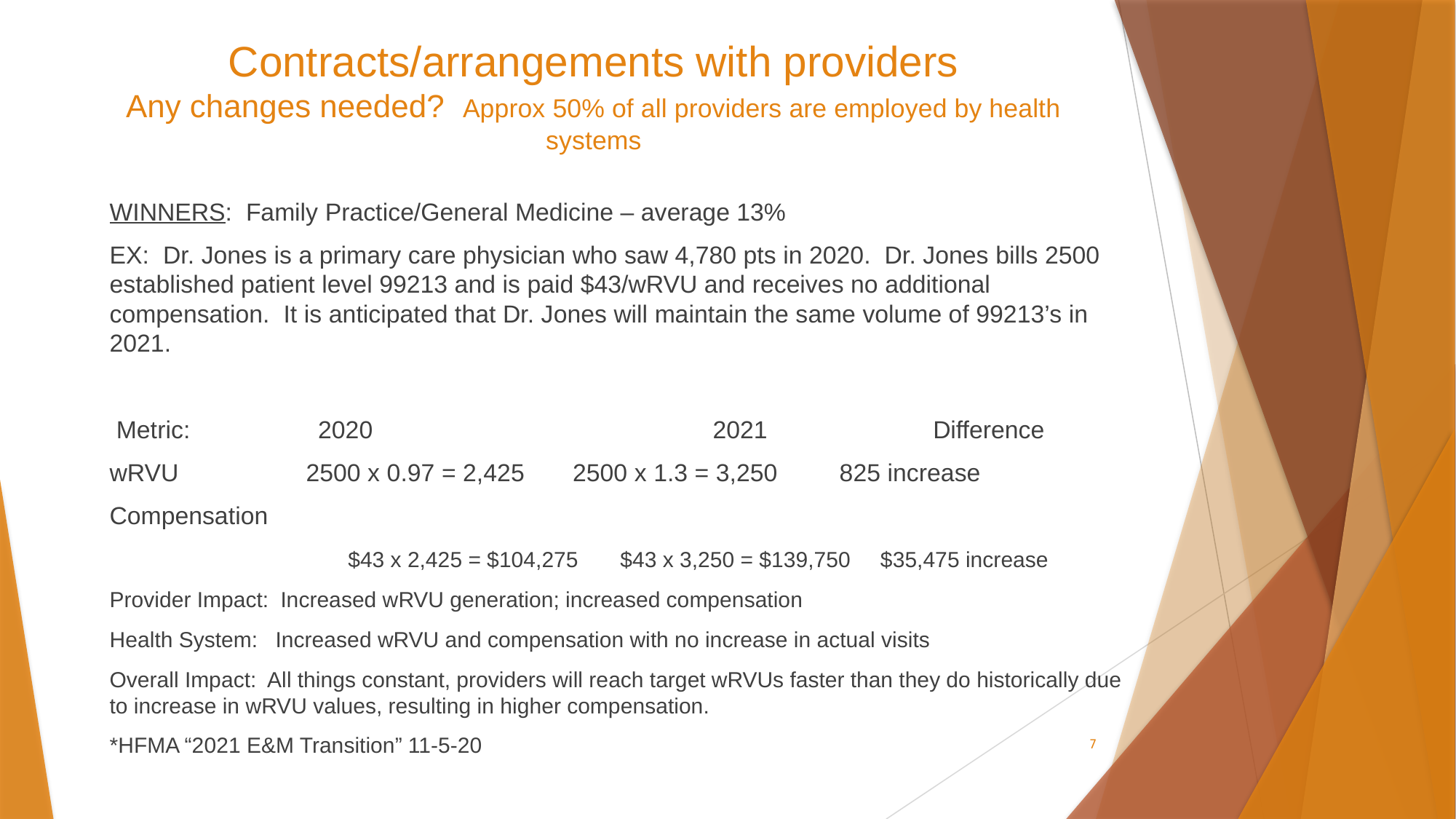

# Contracts/arrangements with providers Any changes needed?  Approx 50% of all providers are employed by health systems
WINNERS:  Family Practice/General Medicine – average 13%
EX:  Dr. Jones is a primary care physician who saw 4,780 pts in 2020.  Dr. Jones bills 2500 established patient level 99213 and is paid $43/wRVU and receives no additional compensation.  It is anticipated that Dr. Jones will maintain the same volume of 99213’s in 2021.

 Metric:	                2020			 	  2021                        Difference
wRVU		2500 x 0.97 = 2,425       2500 x 1.3 = 3,250         825 increase
Compensation
		       $43 x 2,425 = $104,275       $43 x 3,250 = $139,750     $35,475 increase
Provider Impact:  Increased wRVU generation; increased compensation
Health System:   Increased wRVU and compensation with no increase in actual visits
Overall Impact:  All things constant, providers will reach target wRVUs faster than they do historically due to increase in wRVU values, resulting in higher compensation.
*HFMA “2021 E&M Transition” 11-5-20

7